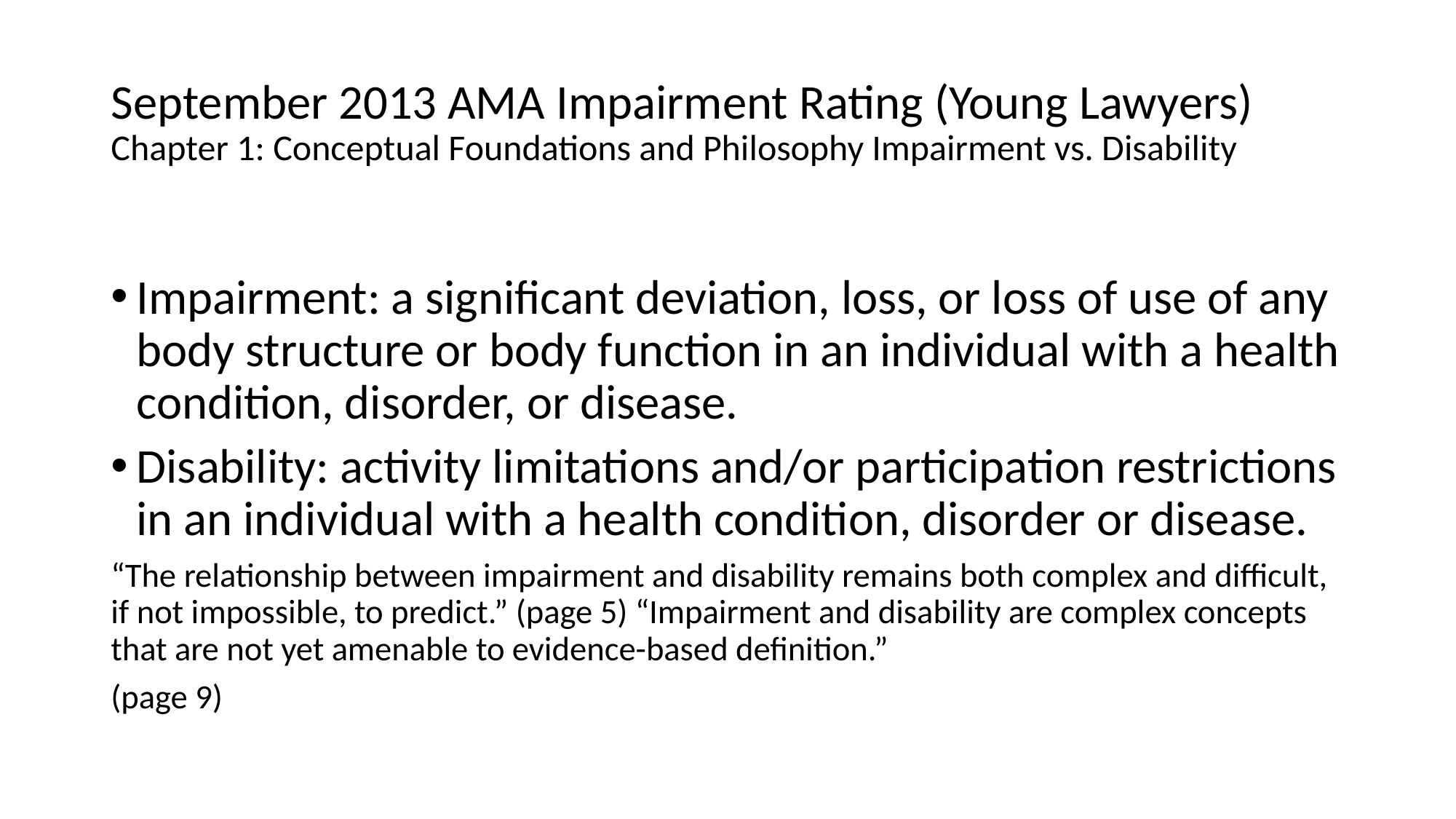

# September 2013 AMA Impairment Rating (Young Lawyers) Chapter 1: Conceptual Foundations and Philosophy Impairment vs. Disability

Impairment: a significant deviation, loss, or loss of use of any body structure or body function in an individual with a health condition, disorder, or disease.
Disability: activity limitations and/or participation restrictions in an individual with a health condition, disorder or disease.
“The relationship between impairment and disability remains both complex and difficult, if not impossible, to predict.” (page 5) “Impairment and disability are complex concepts that are not yet amenable to evidence-based definition.”
(page 9)